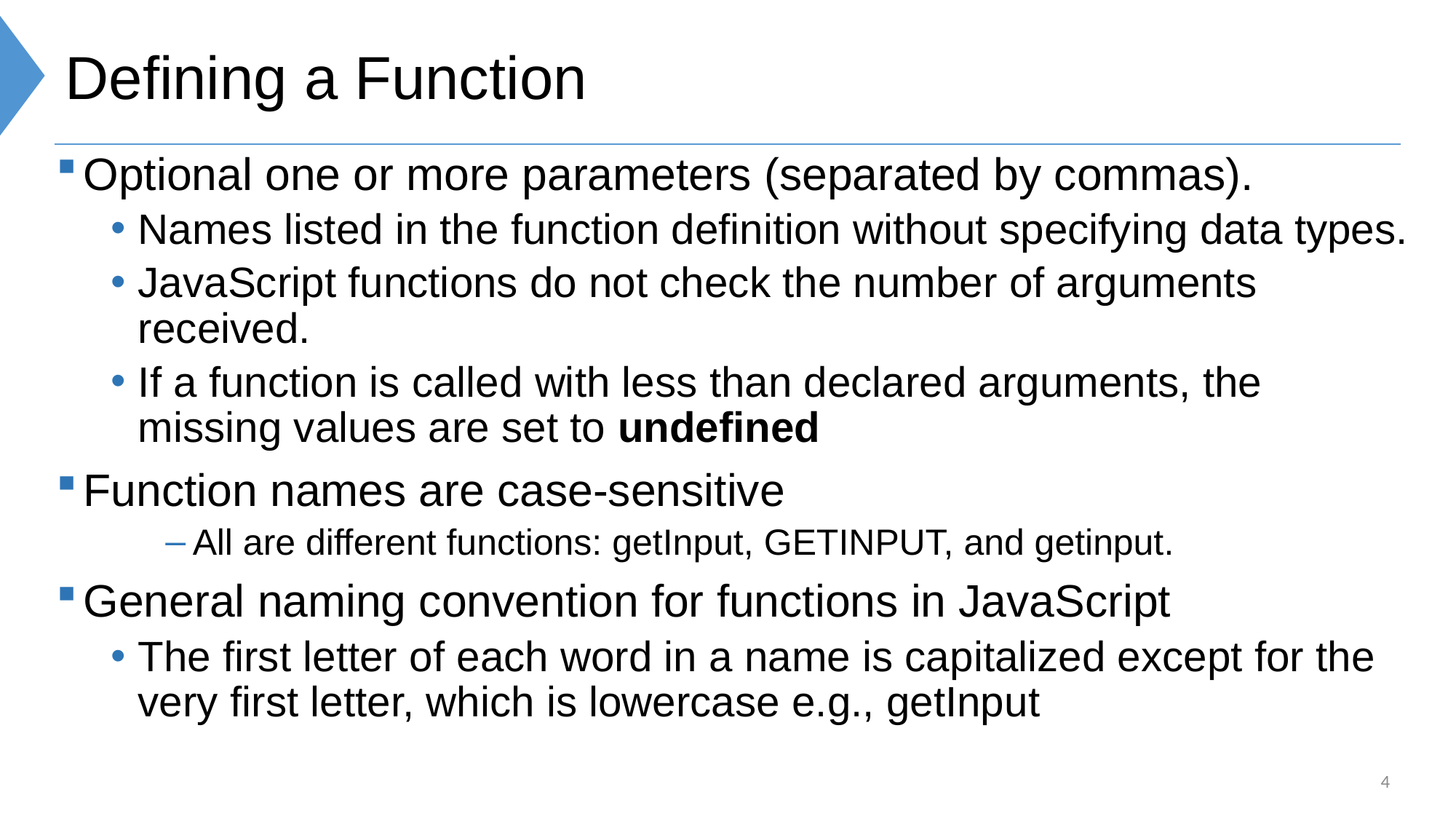

# Defining a Function
Optional one or more parameters (separated by commas).
Names listed in the function definition without specifying data types.
JavaScript functions do not check the number of arguments received.
If a function is called with less than declared arguments, the missing values are set to undefined
Function names are case-sensitive
All are different functions: getInput, GETINPUT, and getinput.
General naming convention for functions in JavaScript
The first letter of each word in a name is capitalized except for the very first letter, which is lowercase e.g., getInput

4